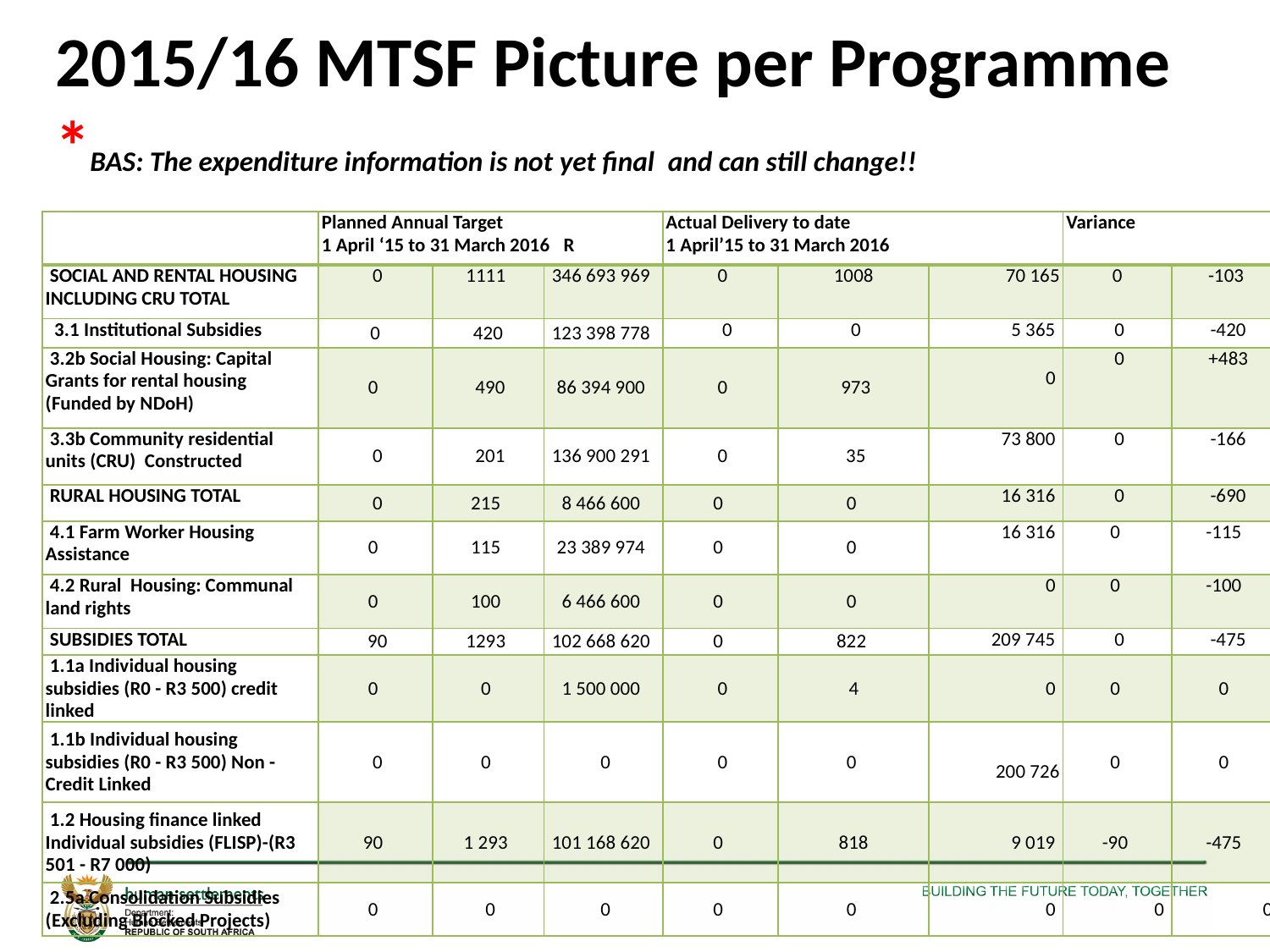

2015/16 MTSF Picture per Programme
*BAS: The expenditure information is not yet final  and can still change!!
|  | Planned Annual Target 1 April ‘15 to 31 March 2016  R |  |  | Actual Delivery to date 1 April’15 to 31 March 2016 |  |  | Variance |  |
| --- | --- | --- | --- | --- | --- | --- | --- | --- |
| SOCIAL AND RENTAL HOUSING INCLUDING CRU TOTAL | 0 | 1111 | 346 693 969 | 0 | 1008 | 70 165 | 0 | -103 |
| 3.1 Institutional Subsidies | 0 | 420 | 123 398 778 | 0 | 0 | 5 365 | 0 | -420 |
| 3.2b Social Housing: Capital Grants for rental housing (Funded by NDoH) | 0 | 490 | 86 394 900 | 0 | 973 | 0 | 0 | +483 |
| 3.3b Community residential units (CRU) Constructed | 0 | 201 | 136 900 291 | 0 | 35 | 73 800 | 0 | -166 |
| RURAL HOUSING TOTAL | 0 | 215 | 8 466 600 | 0 | 0 | 16 316 | 0 | -690 |
| 4.1 Farm Worker Housing Assistance | 0 | 115 | 23 389 974 | 0 | 0 | 16 316 | 0 | -115 |
| 4.2 Rural Housing: Communal land rights | 0 | 100 | 6 466 600 | 0 | 0 | 0 | 0 | -100 |
| SUBSIDIES TOTAL | 90 | 1293 | 102 668 620 | 0 | 822 | 209 745 | 0 | -475 |
| 1.1a Individual housing subsidies (R0 - R3 500) credit linked | 0 | 0 | 1 500 000 | 0 | 4 | 0 | 0 | 0 |
| 1.1b Individual housing subsidies (R0 - R3 500) Non - Credit Linked | 0 | 0 | 0 | 0 | 0 | 200 726 | 0 | 0 |
| 1.2 Housing finance linked Individual subsidies (FLISP)-(R3 501 - R7 000) | 90 | 1 293 | 101 168 620 | 0 | 818 | 9 019 | -90 | -475 |
| 2.5a Consolidation Subsidies (Excluding Blocked Projects) | 0 | 0 | 0 | 0 | 0 | 0 | 0 | 0 |